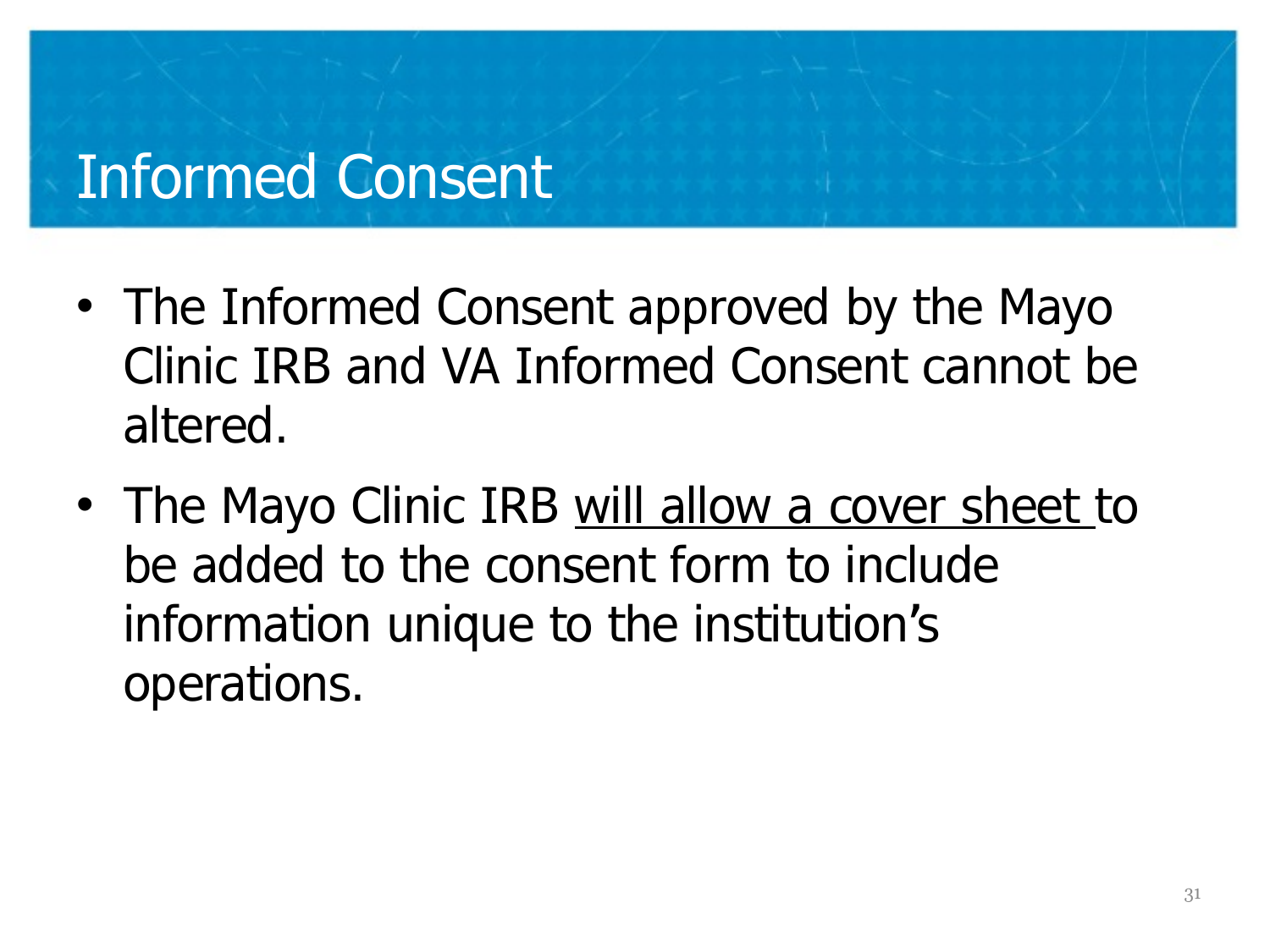

# Informed Consent
The Informed Consent approved by the Mayo Clinic IRB and VA Informed Consent cannot be altered.
The Mayo Clinic IRB will allow a cover sheet to be added to the consent form to include information unique to the institution’s operations.